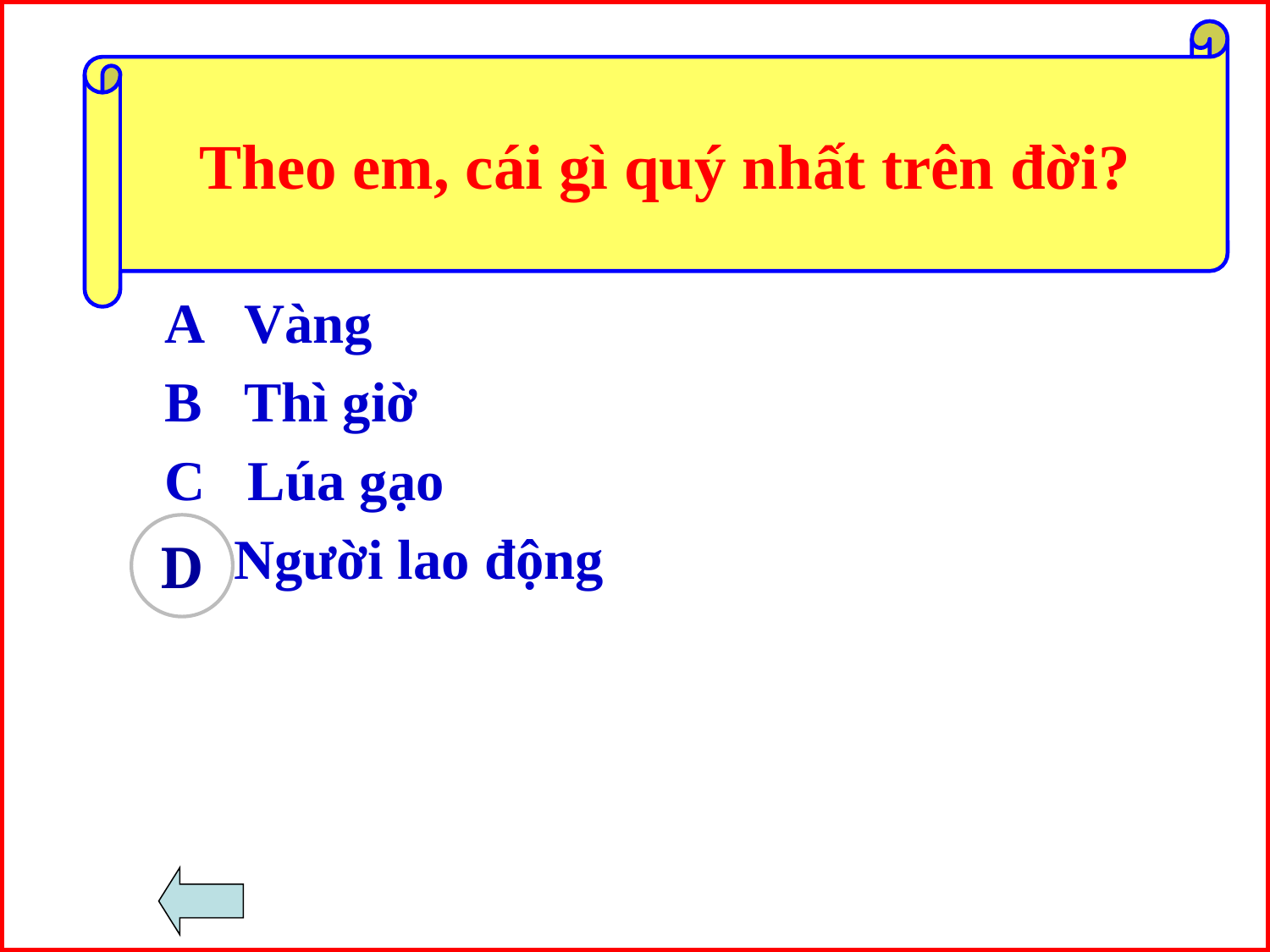

Theo em, cái gì quý nhất trên đời?
    A   Vàng
    B   Thì giờ
    C   Lúa gạo
    D  Người lao động
D